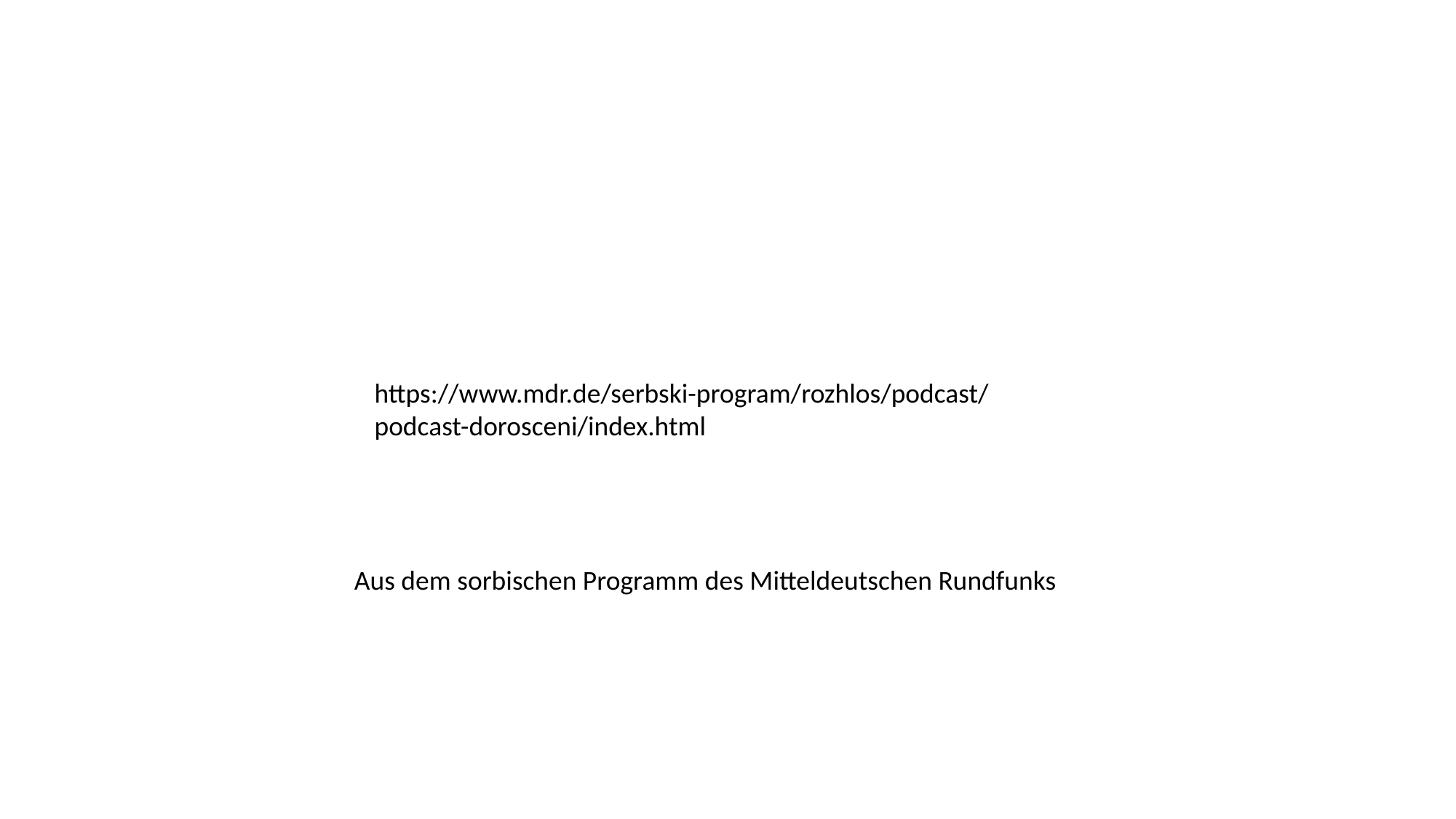

https://www.mdr.de/serbski-program/rozhlos/podcast/podcast-dorosceni/index.html
Aus dem sorbischen Programm des Mitteldeutschen Rundfunks